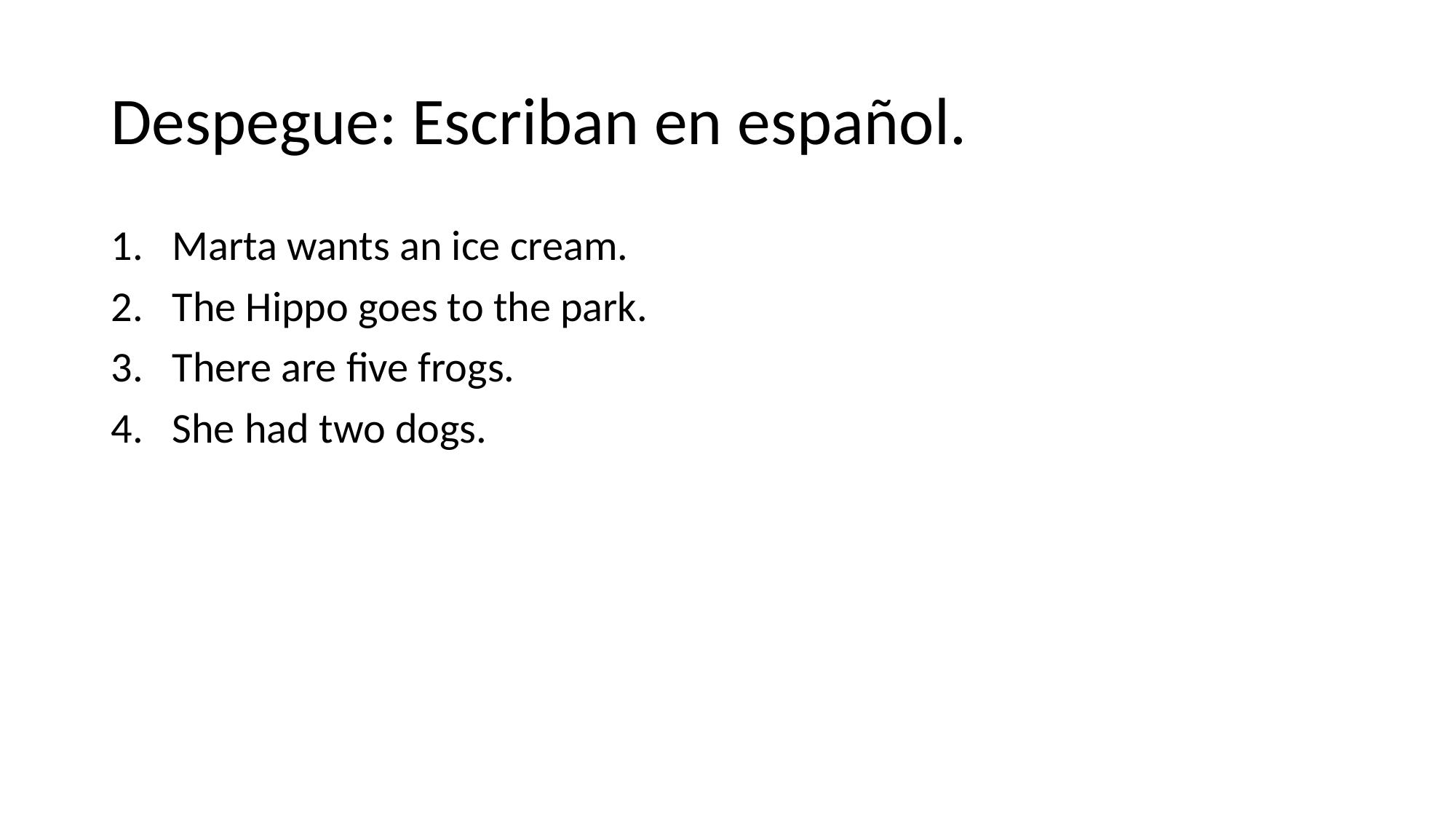

# Despegue: Escriban en español.
Marta wants an ice cream.
The Hippo goes to the park.
There are five frogs.
She had two dogs.